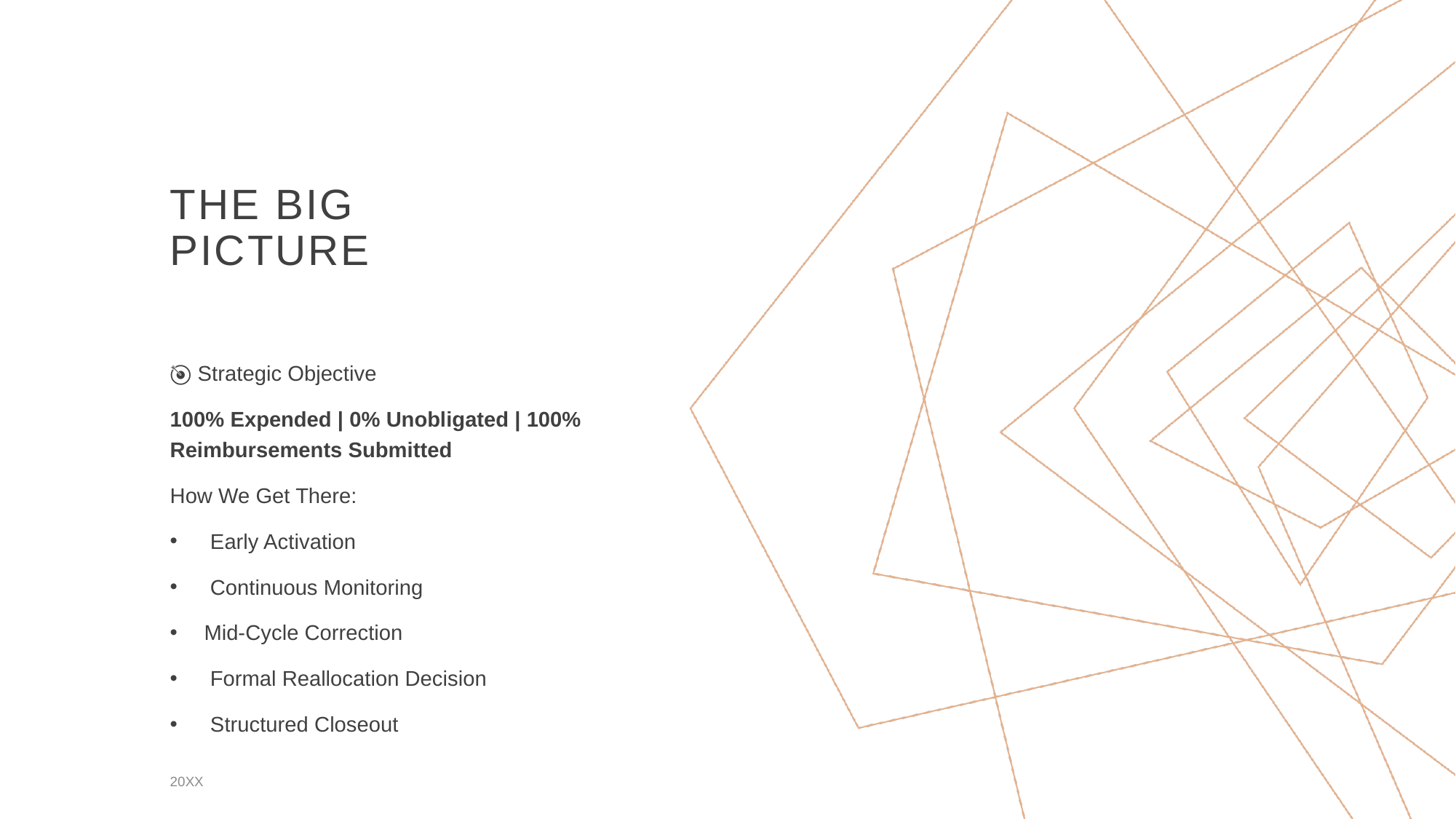

# The Big Picture
🎯 Strategic Objective
100% Expended | 0% Unobligated | 100% Reimbursements Submitted
How We Get There:
 Early Activation
 Continuous Monitoring
Mid-Cycle Correction
 Formal Reallocation Decision
 Structured Closeout

20XX